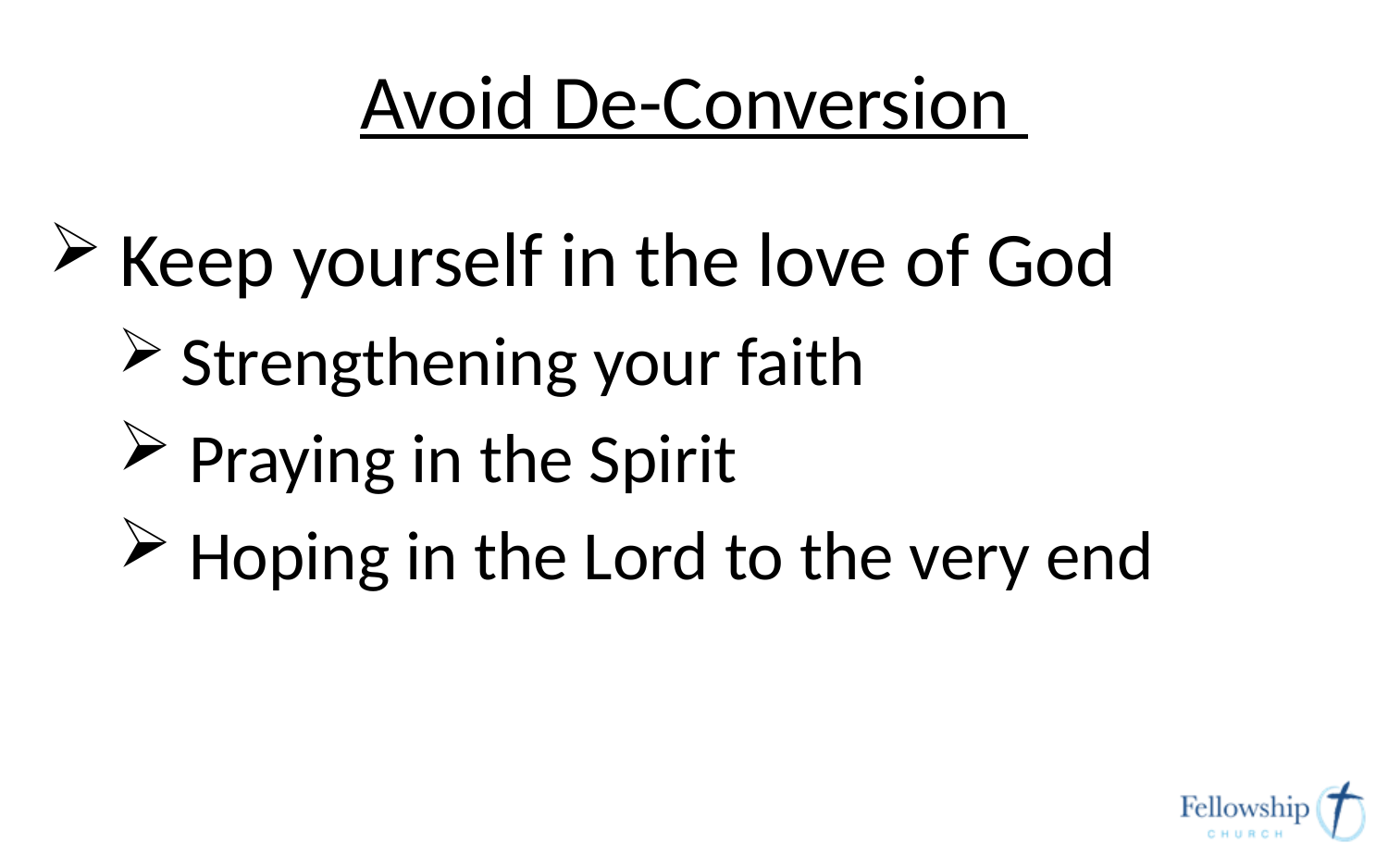

# Avoid De-Conversion
 Keep yourself in the love of God
 Strengthening your faith
 Praying in the Spirit
 Hoping in the Lord to the very end